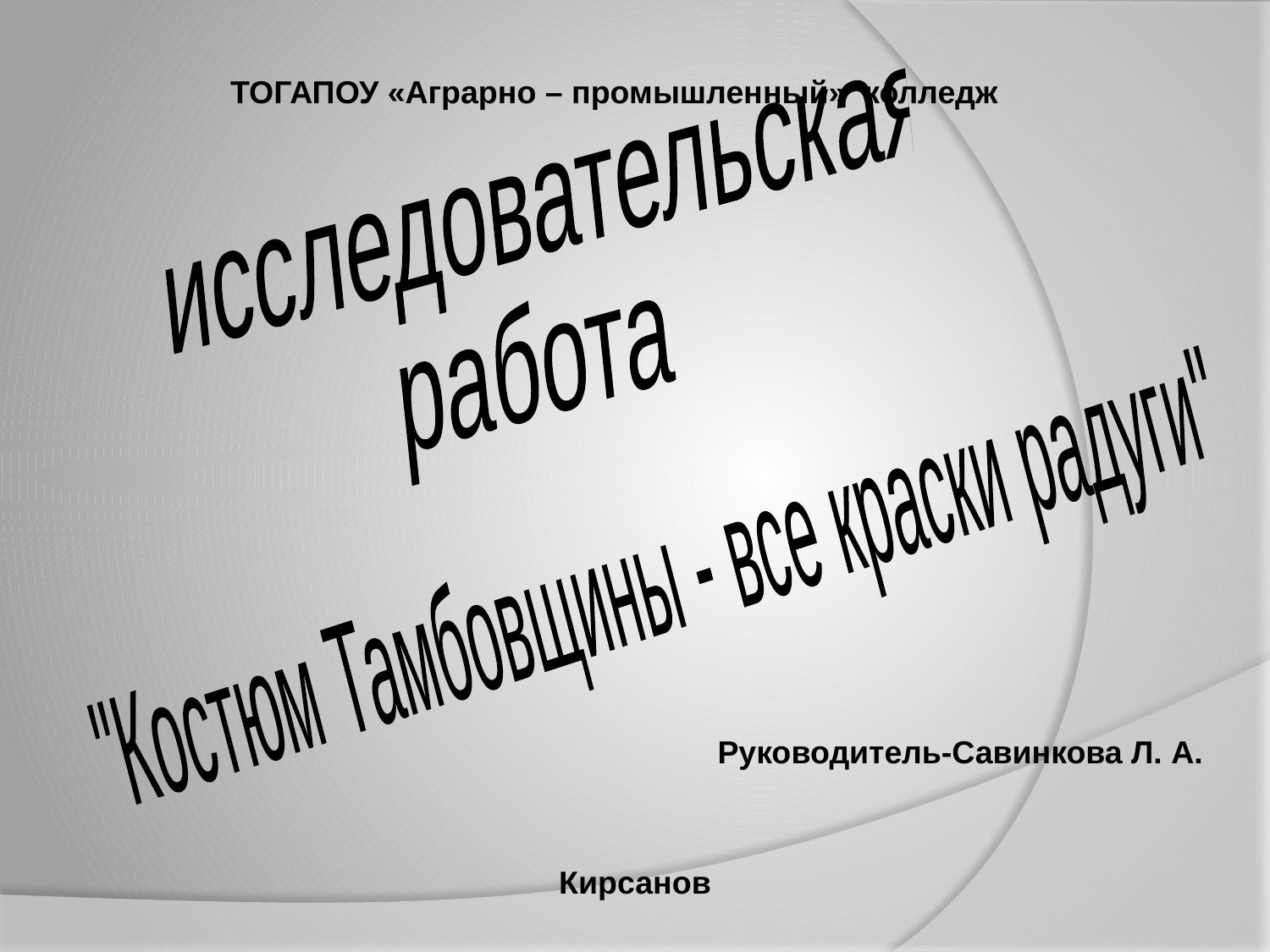

ТОГАПОУ «Аграрно – промышленный»  колледж

 исследовательская
работа
"Костюм Тамбовщины - все краски радуги"
Руководитель-Савинкова Л. А.

Кирсанов